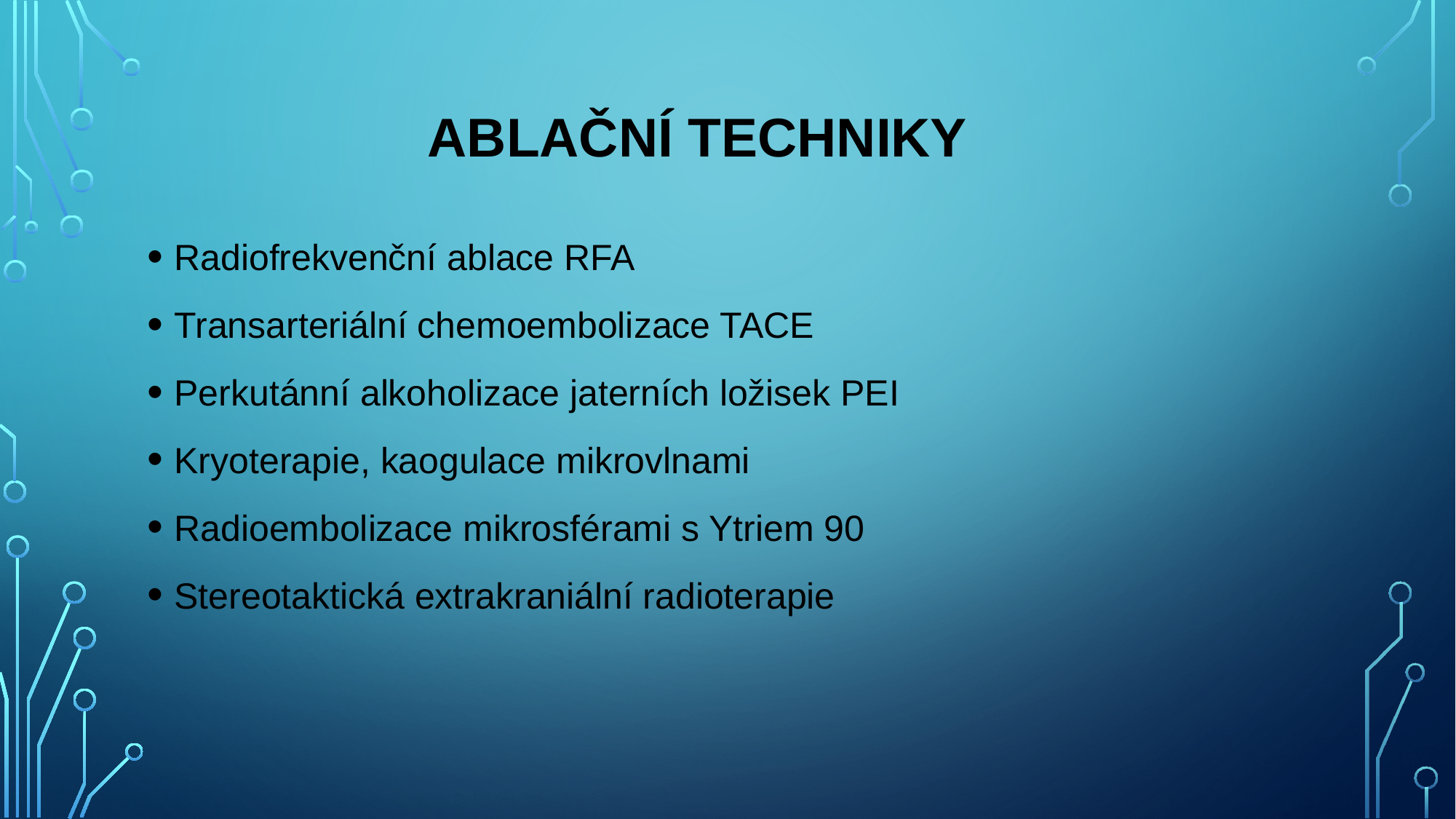

# Ablační techniky
Radiofrekvenční ablace RFA
Transarteriální chemoembolizace TACE
Perkutánní alkoholizace jaterních ložisek PEI
Kryoterapie, kaogulace mikrovlnami
Radioembolizace mikrosférami s Ytriem 90
Stereotaktická extrakraniální radioterapie